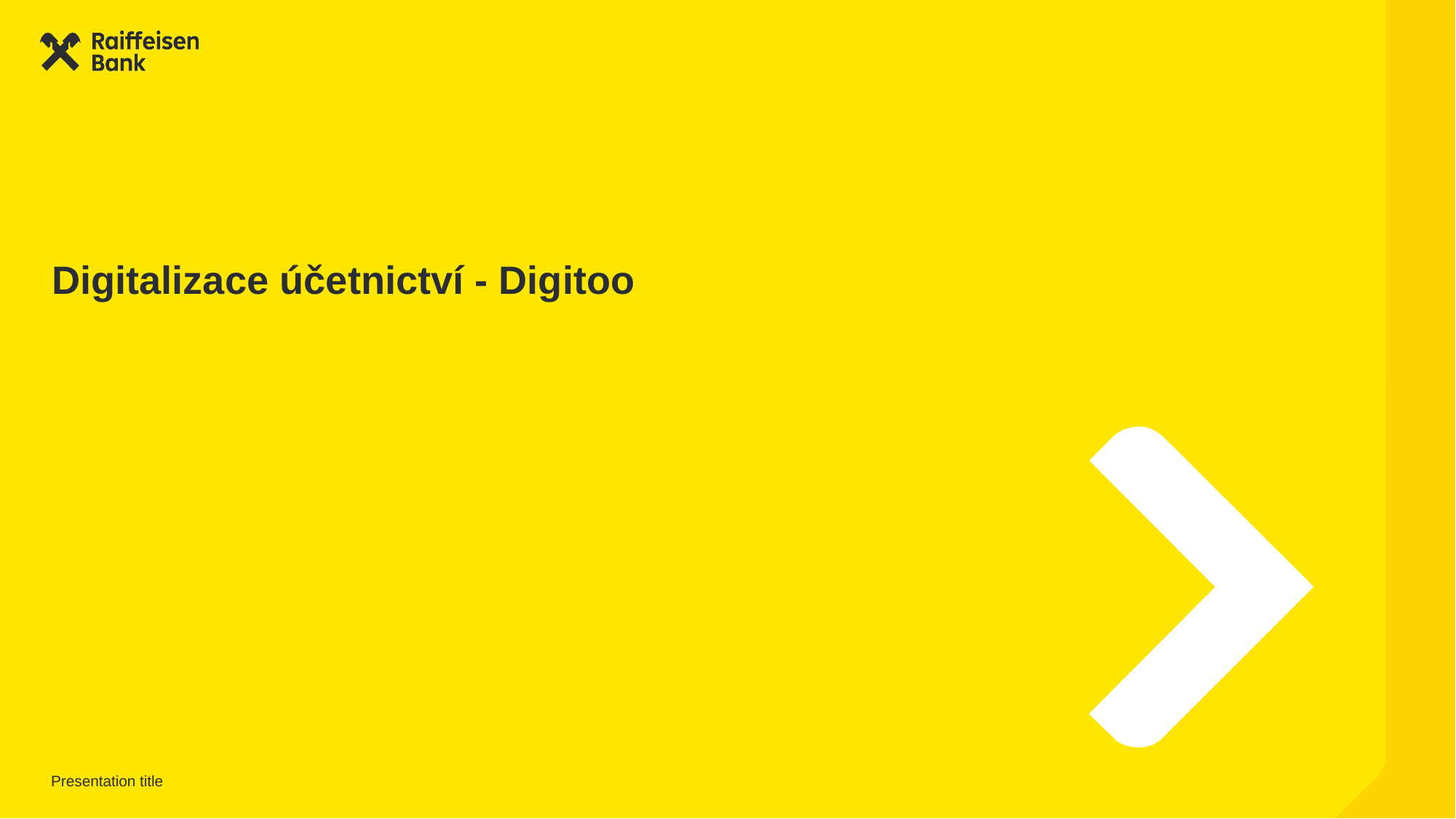

# Digitalizace účetnictví - Digitoo
Presentation title